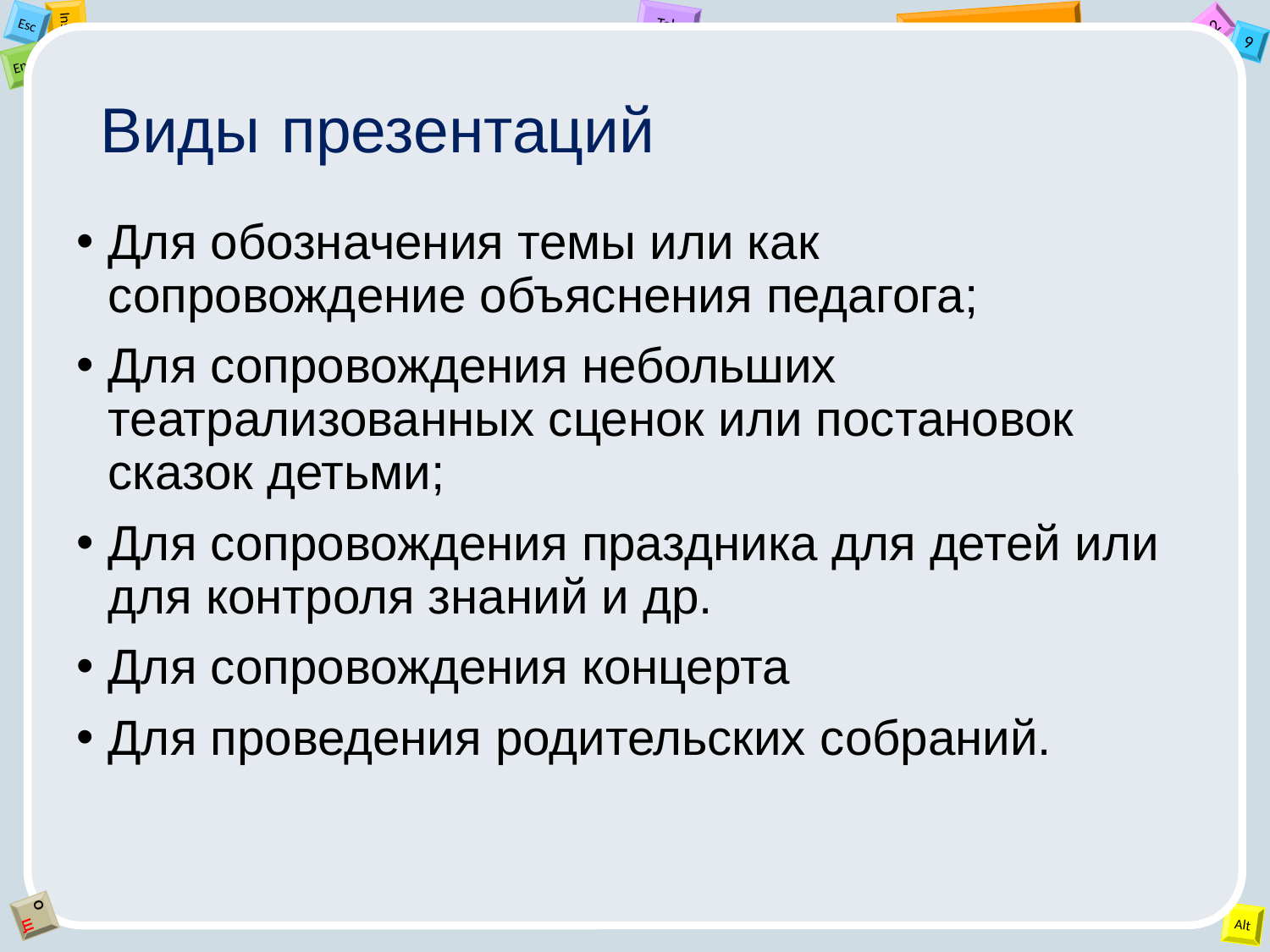

# Виды презентаций
Для обозначения темы или как сопровождение объяснения педагога;
Для сопровождения небольших театрализованных сценок или постановок сказок детьми;
Для сопровождения праздника для детей или для контроля знаний и др.
Для сопровождения концерта
Для проведения родительских собраний.